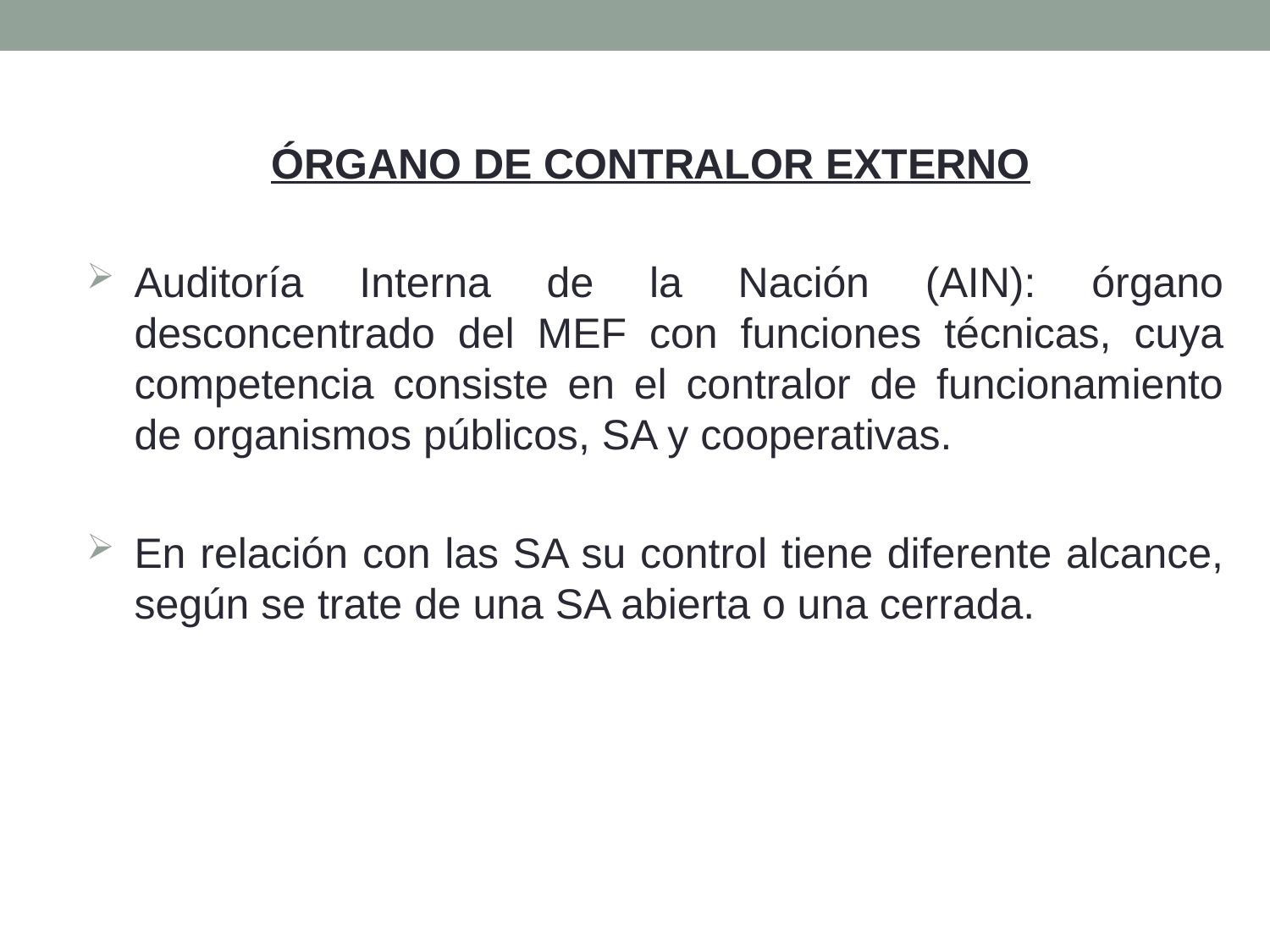

ÓRGANO DE CONTRALOR EXTERNO

Auditoría Interna de la Nación (AIN): órgano desconcentrado del MEF con funciones técnicas, cuya competencia consiste en el contralor de funcionamiento de organismos públicos, SA y cooperativas.

En relación con las SA su control tiene diferente alcance, según se trate de una SA abierta o una cerrada.